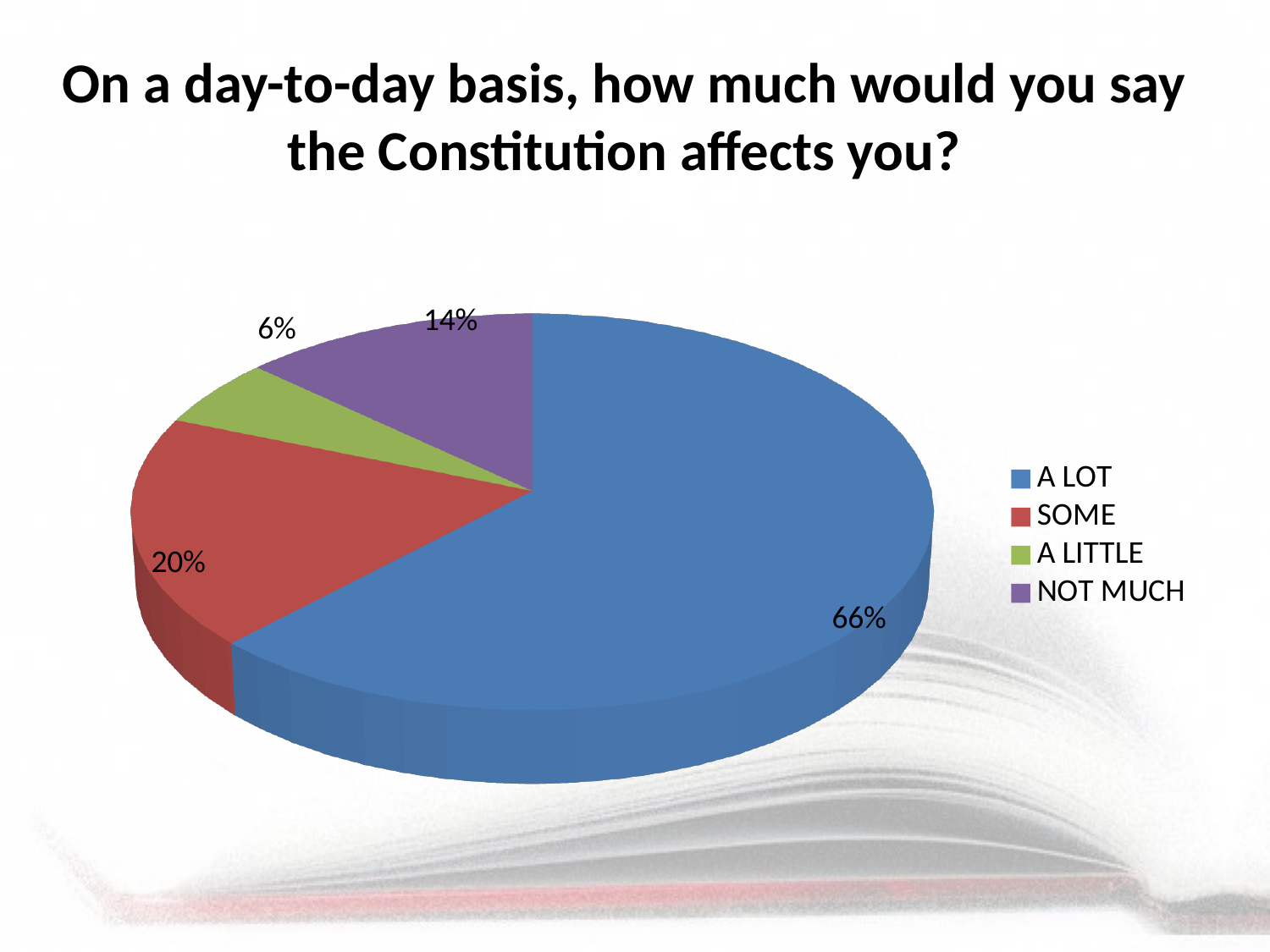

On a day-to-day basis, how much would you say the Constitution affects you?

[unsupported chart]